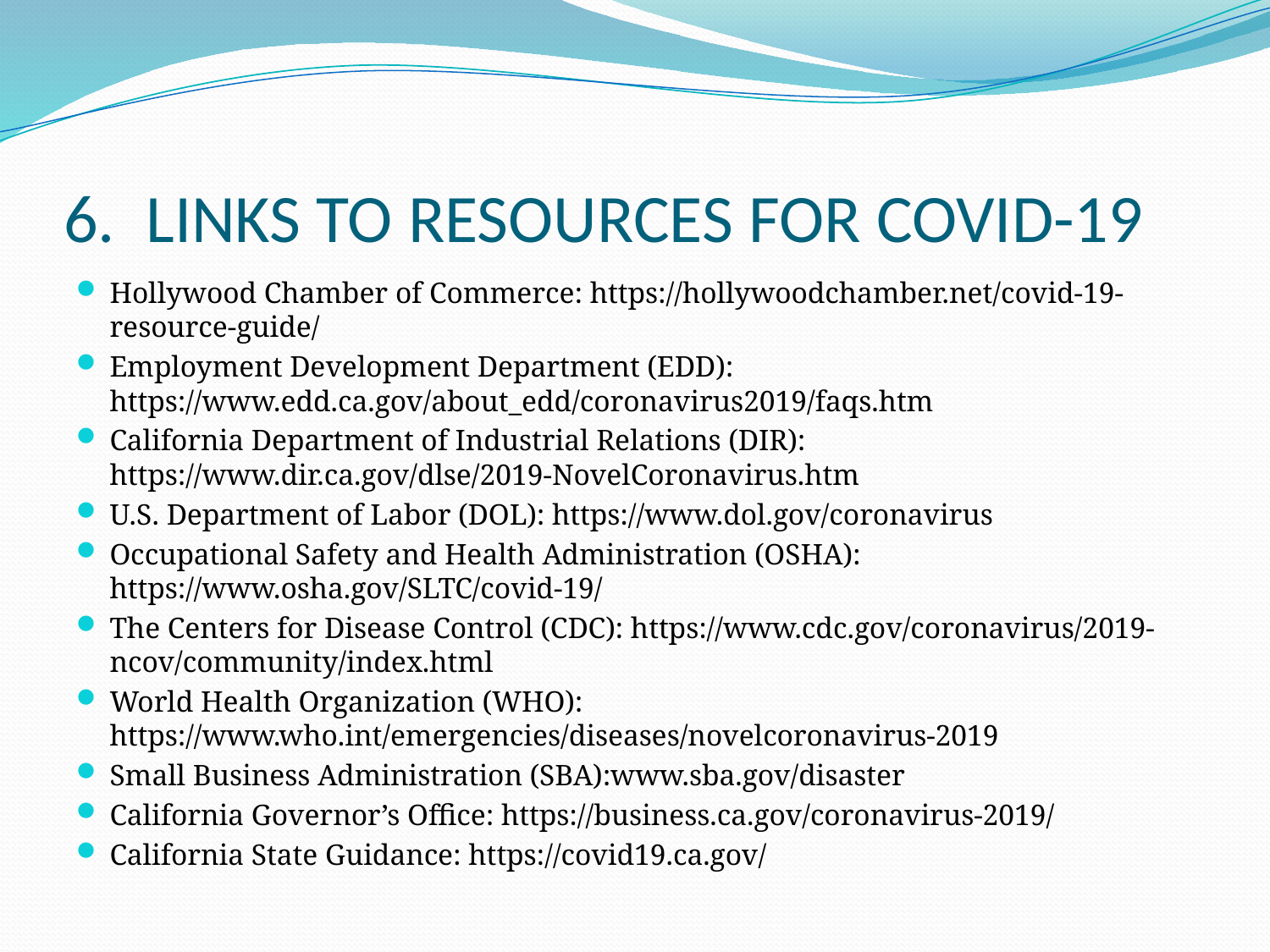

# 6.  LINKS TO RESOURCES FOR COVID-19
Hollywood Chamber of Commerce: https://hollywoodchamber.net/covid-19-resource-guide/
Employment Development Department (EDD): https://www.edd.ca.gov/about_edd/coronavirus2019/faqs.htm
California Department of Industrial Relations (DIR): https://www.dir.ca.gov/dlse/2019-NovelCoronavirus.htm
U.S. Department of Labor (DOL): https://www.dol.gov/coronavirus
Occupational Safety and Health Administration (OSHA): https://www.osha.gov/SLTC/covid-19/
The Centers for Disease Control (CDC): https://www.cdc.gov/coronavirus/2019-ncov/community/index.html
World Health Organization (WHO): https://www.who.int/emergencies/diseases/novelcoronavirus-2019
Small Business Administration (SBA):www.sba.gov/disaster
California Governor’s Office: https://business.ca.gov/coronavirus-2019/
California State Guidance: https://covid19.ca.gov/